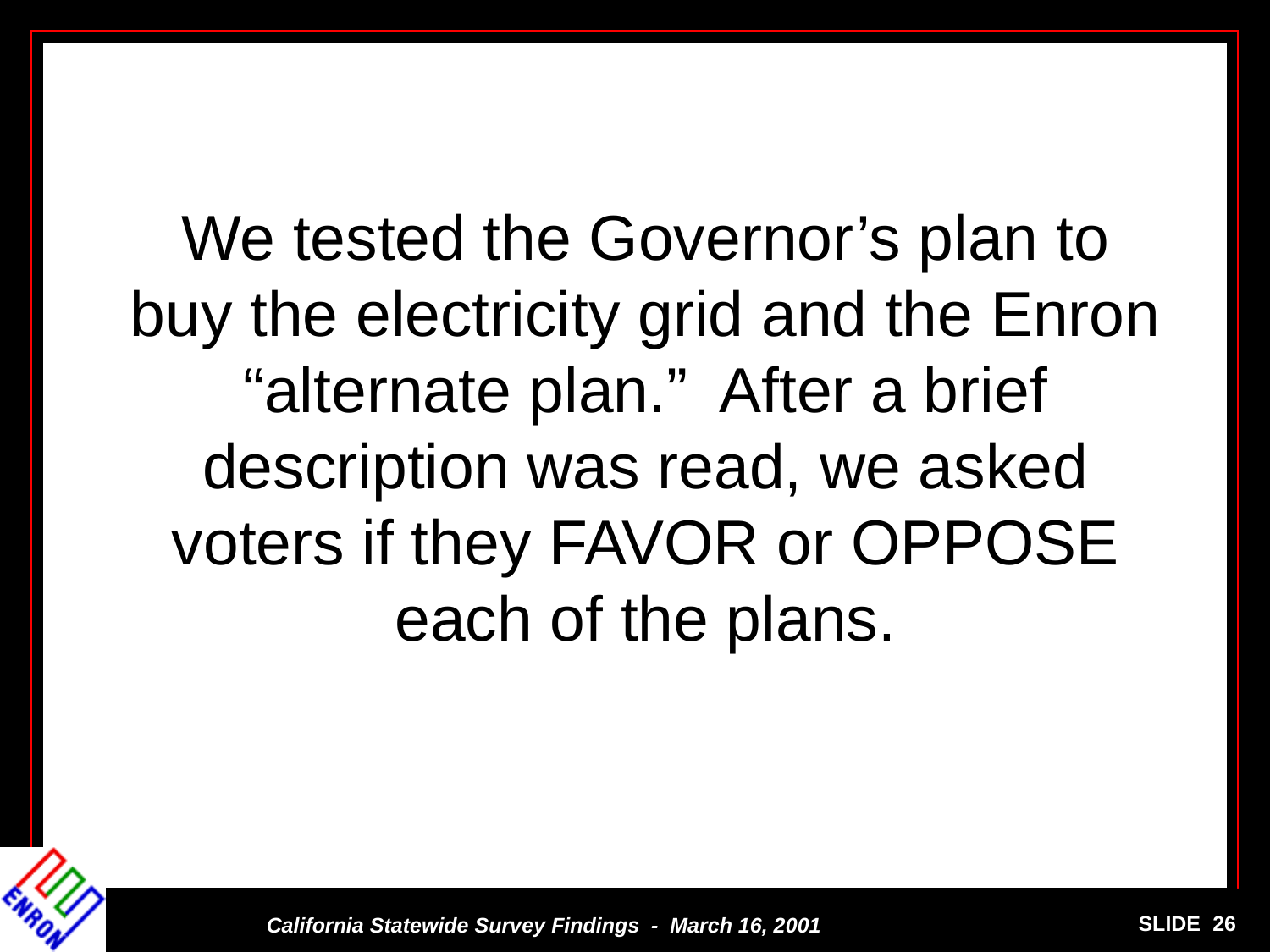

We tested the Governor’s plan to buy the electricity grid and the Enron “alternate plan.”  After a brief description was read, we asked voters if they FAVOR or OPPOSE each of the plans.